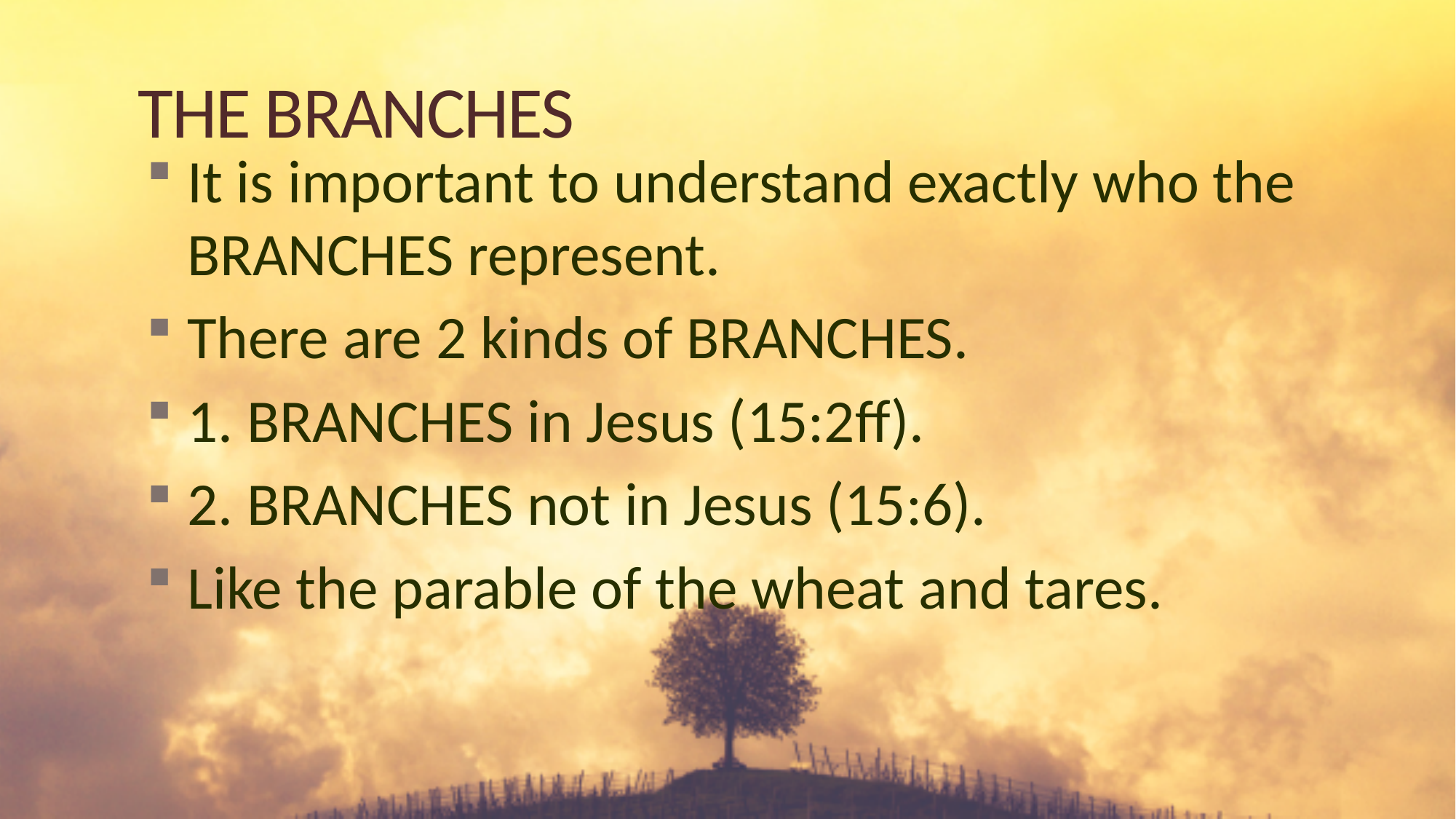

# THE BRANCHES
It is important to understand exactly who the BRANCHES represent.
There are 2 kinds of BRANCHES.
1. BRANCHES in Jesus (15:2ff).
2. BRANCHES not in Jesus (15:6).
Like the parable of the wheat and tares.